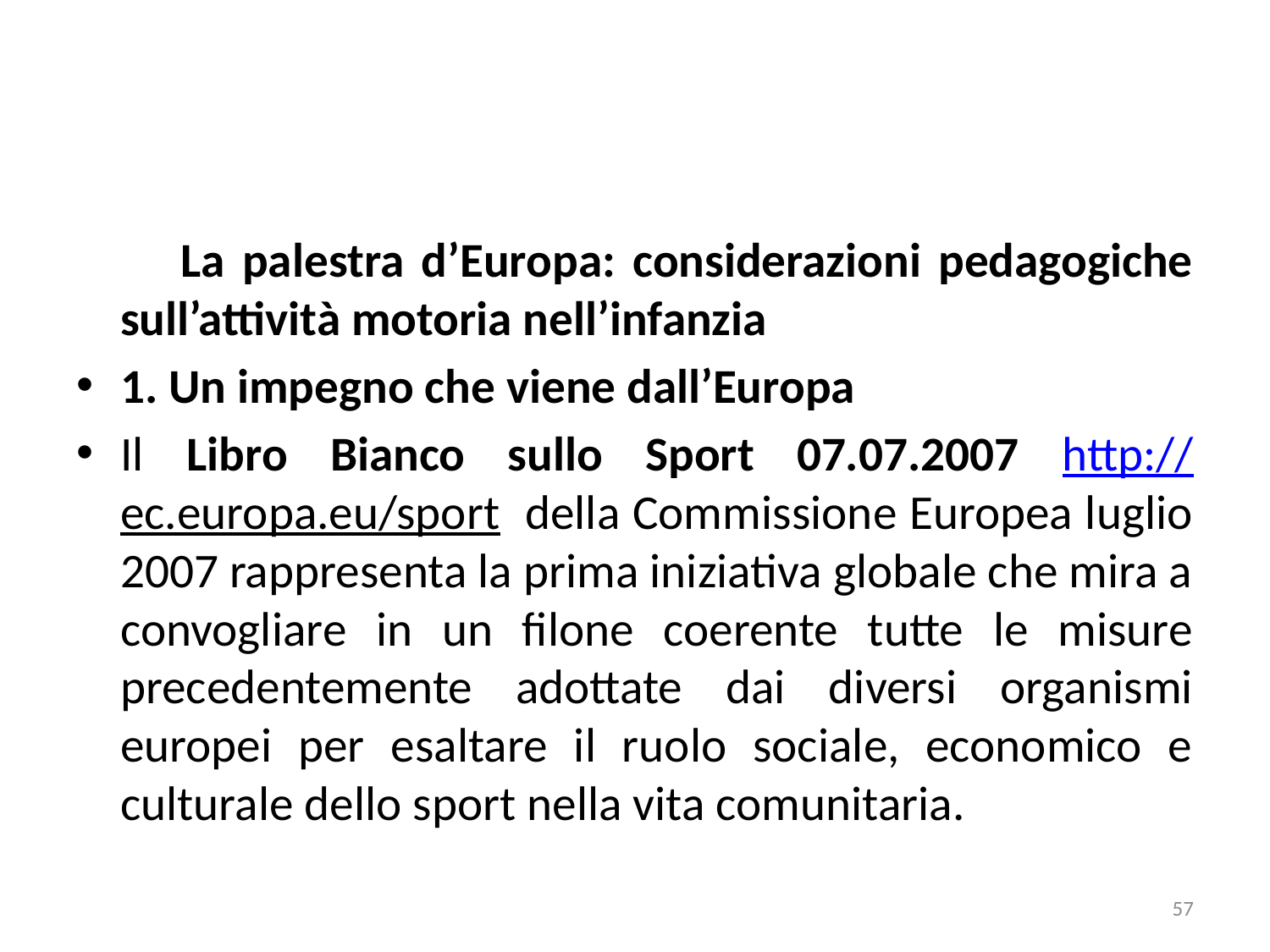

La palestra d’Europa: considerazioni pedagogiche sull’attività motoria nell’infanzia
1. Un impegno che viene dall’Europa
Il Libro Bianco sullo Sport 07.07.2007 http://ec.europa.eu/sport  della Commissione Europea luglio 2007 rappresenta la prima iniziativa globale che mira a convogliare in un filone coerente tutte le misure precedentemente adottate dai diversi organismi europei per esaltare il ruolo sociale, economico e culturale dello sport nella vita comunitaria.

57